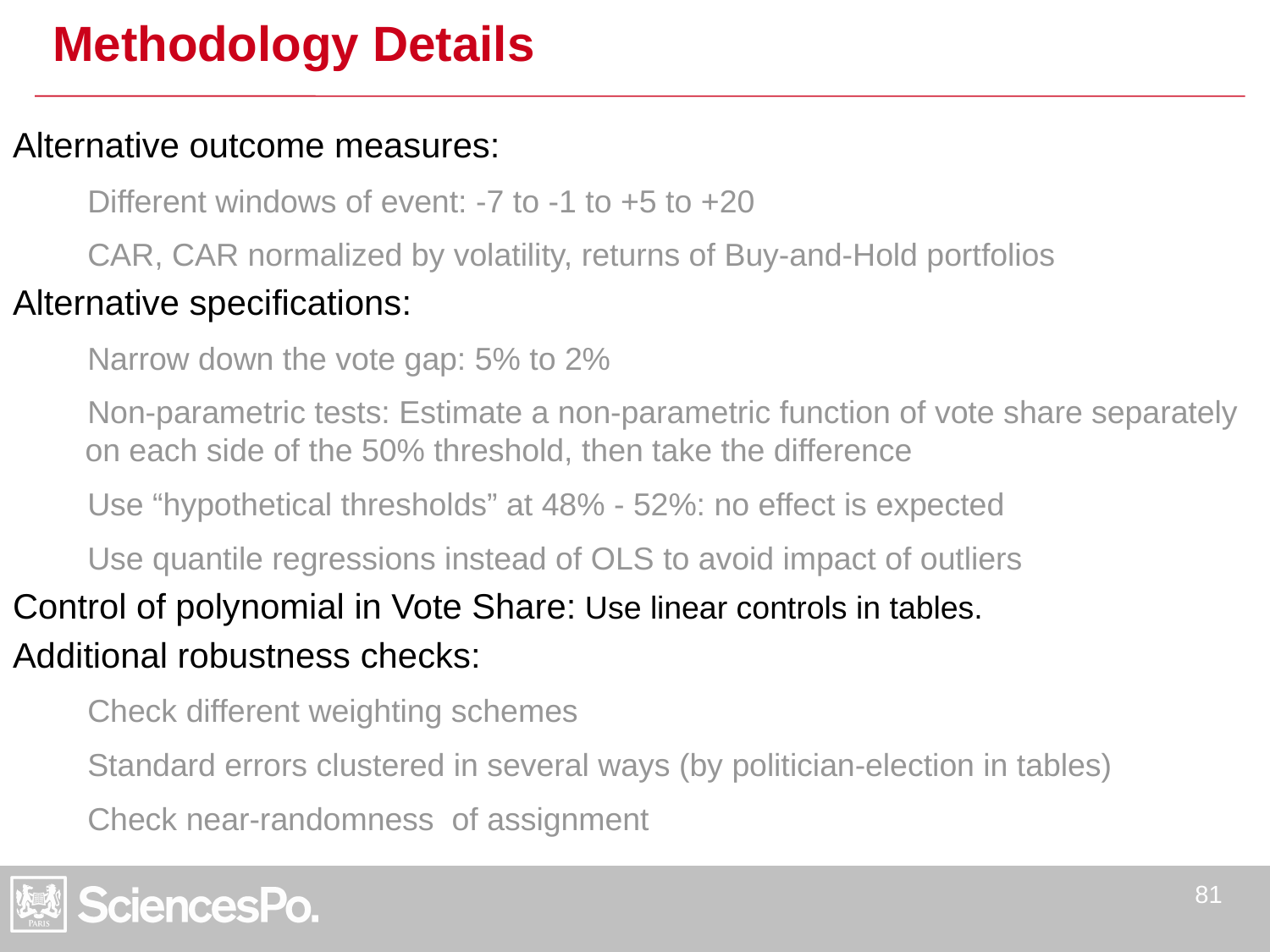

# Methodology Details
Alternative outcome measures:
Different windows of event: -7 to -1 to +5 to +20
CAR, CAR normalized by volatility, returns of Buy-and-Hold portfolios
Alternative specifications:
Narrow down the vote gap: 5% to 2%
Non-parametric tests: Estimate a non-parametric function of vote share separately on each side of the 50% threshold, then take the difference
Use “hypothetical thresholds” at 48% - 52%: no effect is expected
Use quantile regressions instead of OLS to avoid impact of outliers
Control of polynomial in Vote Share: Use linear controls in tables.
Additional robustness checks:
Check different weighting schemes
Standard errors clustered in several ways (by politician-election in tables)
Check near-randomness  of assignment
81